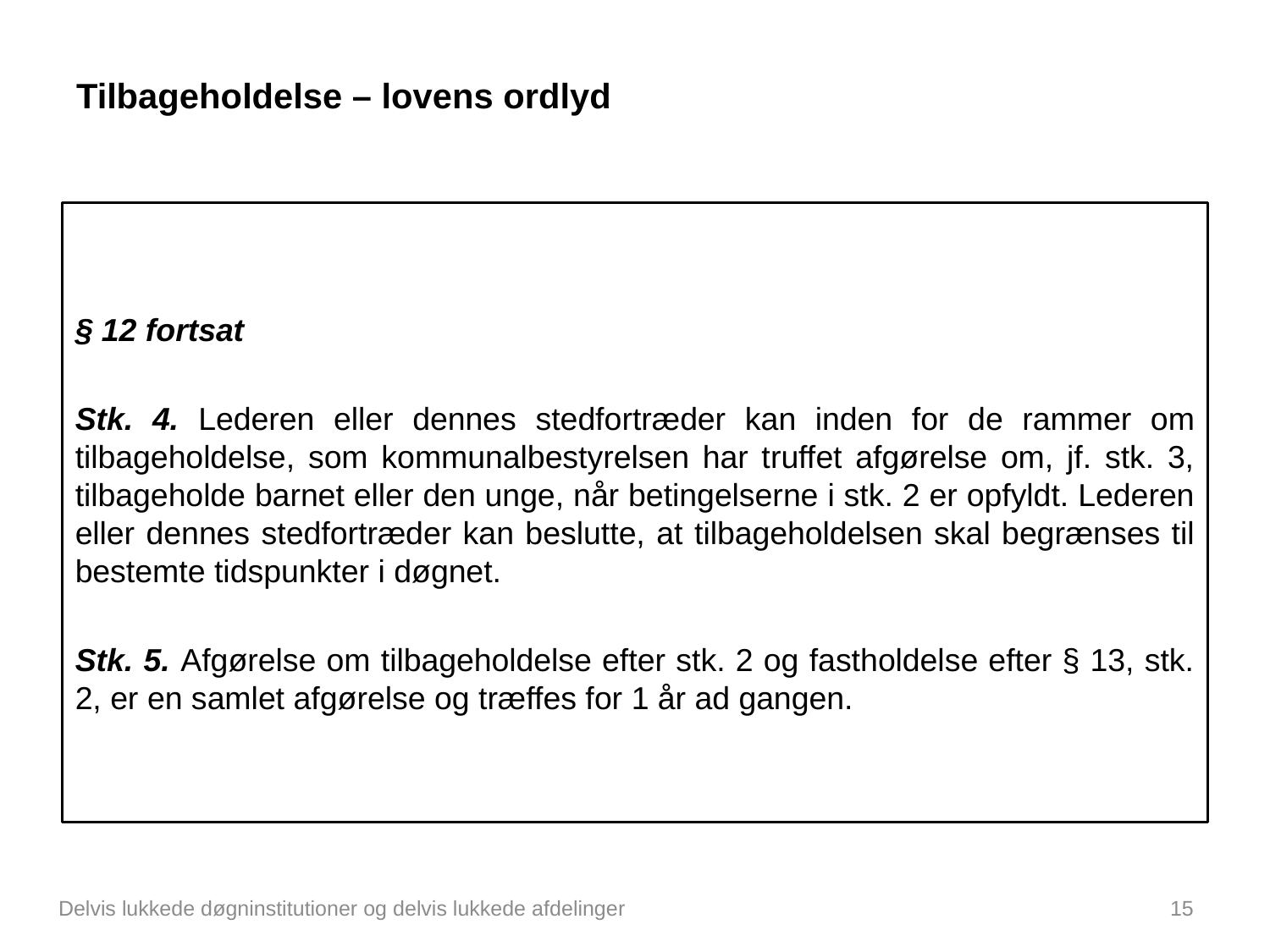

# Tilbageholdelse – lovens ordlyd
§ 12 fortsat

Stk. 4. Lederen eller dennes stedfortræder kan inden for de rammer om tilbageholdelse, som kommunalbestyrelsen har truffet afgørelse om, jf. stk. 3, tilbageholde barnet eller den unge, når betingelserne i stk. 2 er opfyldt. Lederen eller dennes stedfortræder kan beslutte, at tilbageholdelsen skal begrænses til bestemte tidspunkter i døgnet.

Stk. 5. Afgørelse om tilbageholdelse efter stk. 2 og fastholdelse efter § 13, stk. 2, er en samlet afgørelse og træffes for 1 år ad gangen.
Delvis lukkede døgninstitutioner og delvis lukkede afdelinger
15